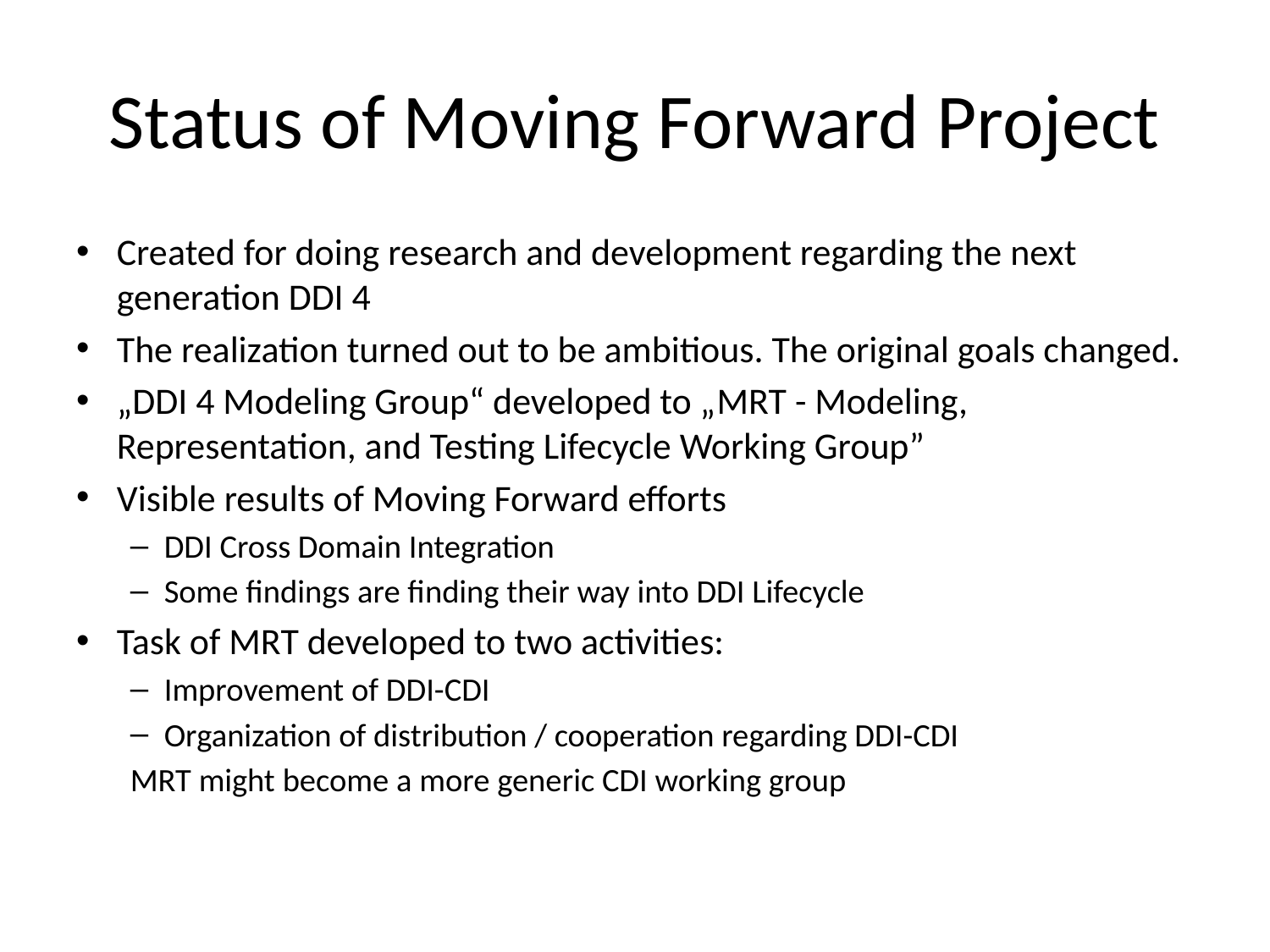

# Status of Moving Forward Project
Created for doing research and development regarding the next generation DDI 4
The realization turned out to be ambitious. The original goals changed.
„DDI 4 Modeling Group“ developed to „MRT - Modeling, Representation, and Testing Lifecycle Working Group”
Visible results of Moving Forward efforts
DDI Cross Domain Integration
Some findings are finding their way into DDI Lifecycle
Task of MRT developed to two activities:
Improvement of DDI-CDI
Organization of distribution / cooperation regarding DDI-CDI
MRT might become a more generic CDI working group